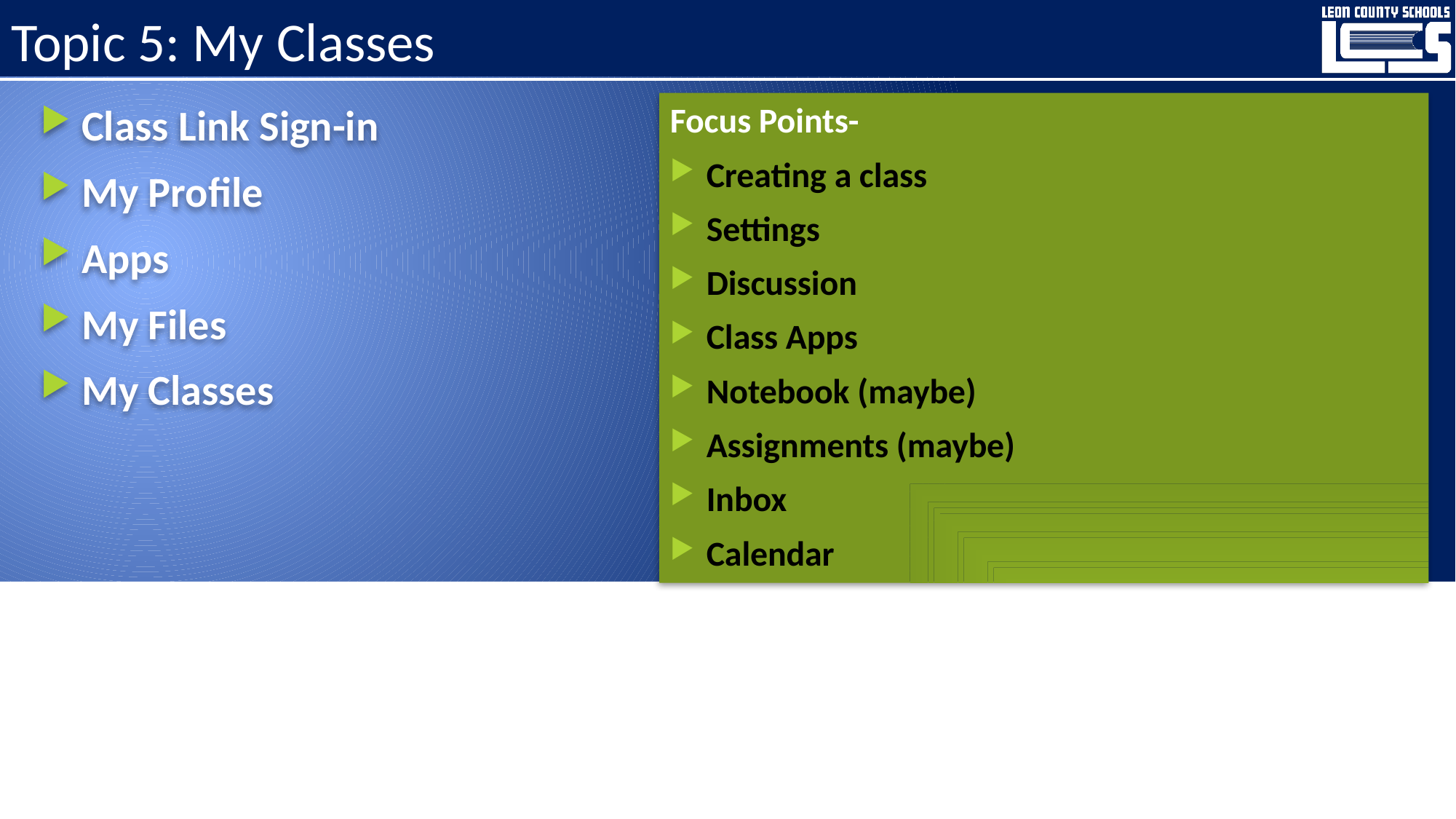

# Topic 5: My Classes
Class Link Sign-in
My Profile
Apps
My Files
My Classes
Focus Points-
Creating a class
Settings
Discussion
Class Apps
Notebook (maybe)
Assignments (maybe)
Inbox
Calendar